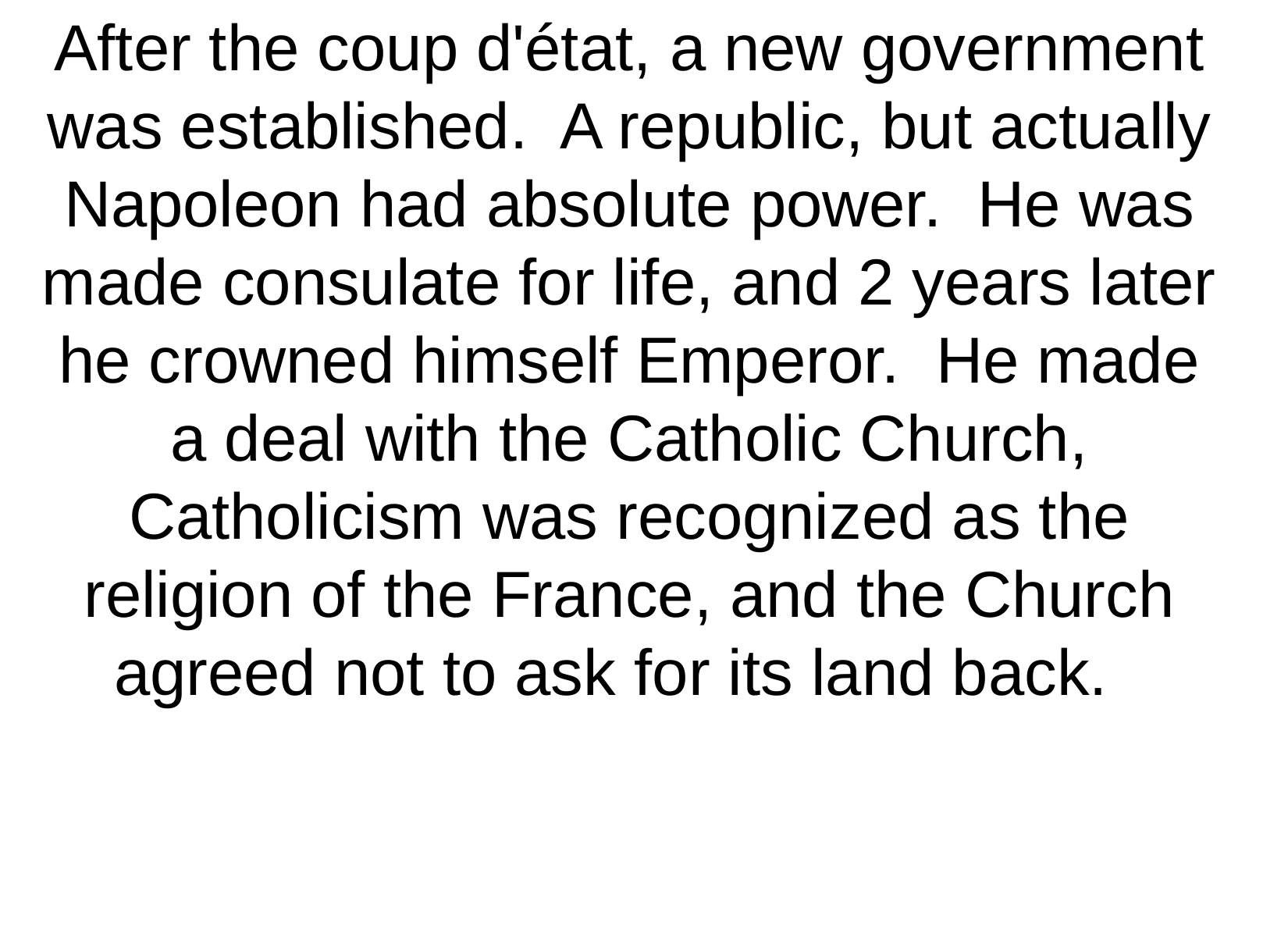

After the coup d'état, a new government was established.  A republic, but actually Napoleon had absolute power.  He was made consulate for life, and 2 years later he crowned himself Emperor.  He made a deal with the Catholic Church, Catholicism was recognized as the religion of the France, and the Church agreed not to ask for its land back.